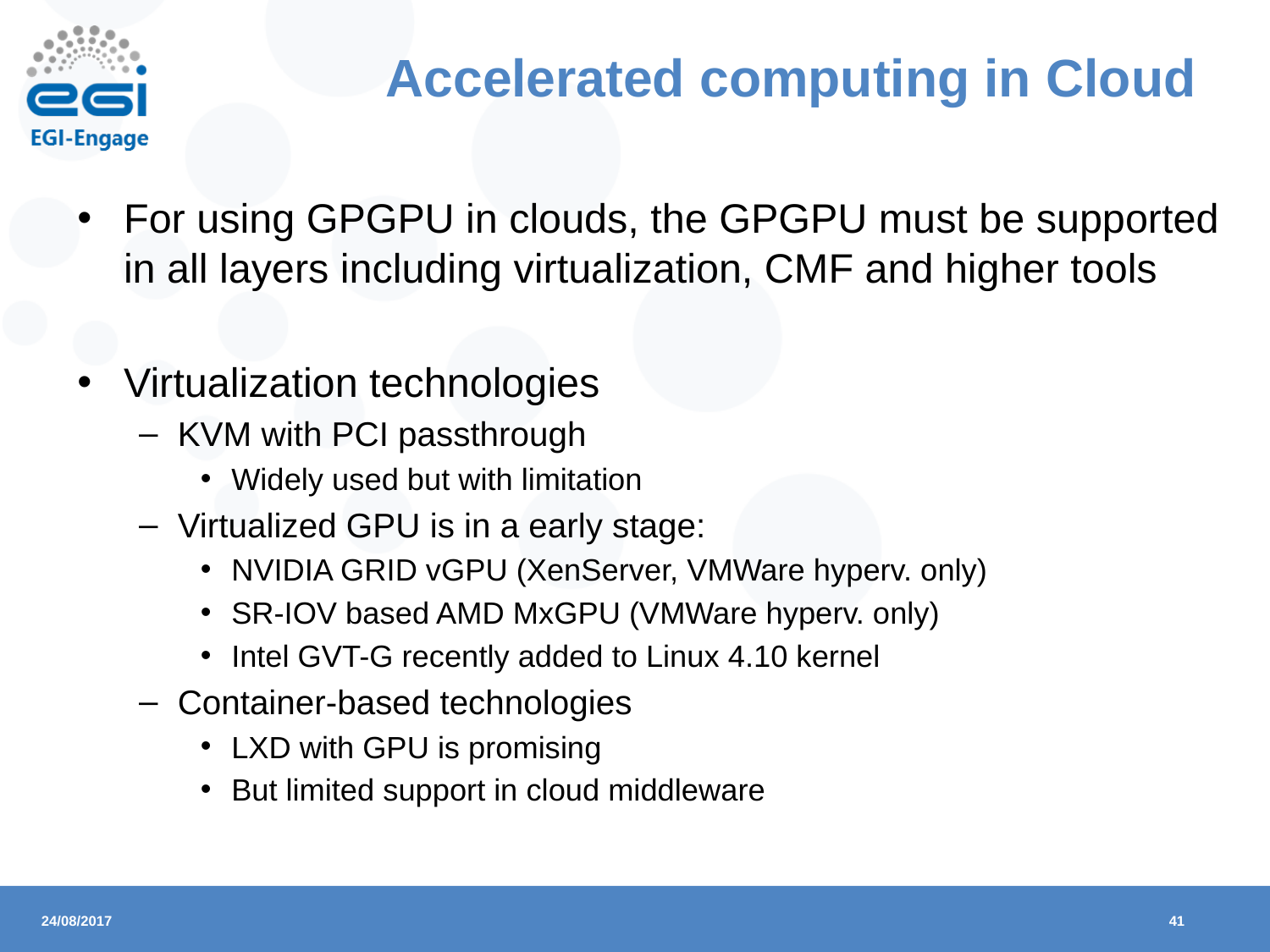

# Accelerated computing in Cloud
For using GPGPU in clouds, the GPGPU must be supported in all layers including virtualization, CMF and higher tools

Virtualization technologies
KVM with PCI passthrough
Widely used but with limitation
Virtualized GPU is in a early stage:
NVIDIA GRID vGPU (XenServer, VMWare hyperv. only)
SR-IOV based AMD MxGPU (VMWare hyperv. only)
Intel GVT-G recently added to Linux 4.10 kernel
Container-based technologies
LXD with GPU is promising
But limited support in cloud middleware